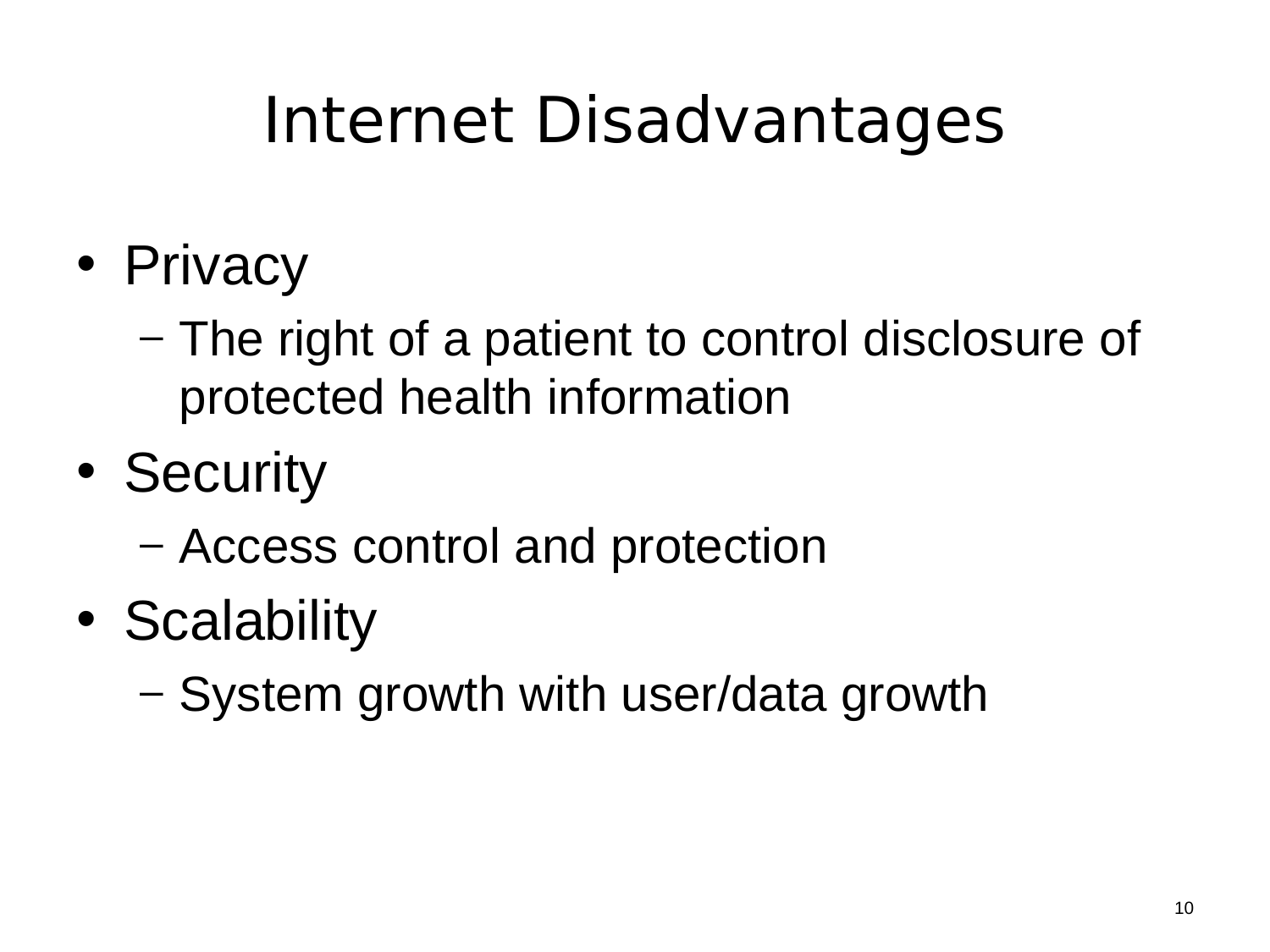

# Internet Disadvantages
Privacy
The right of a patient to control disclosure of protected health information
Security
Access control and protection
Scalability
System growth with user/data growth

10